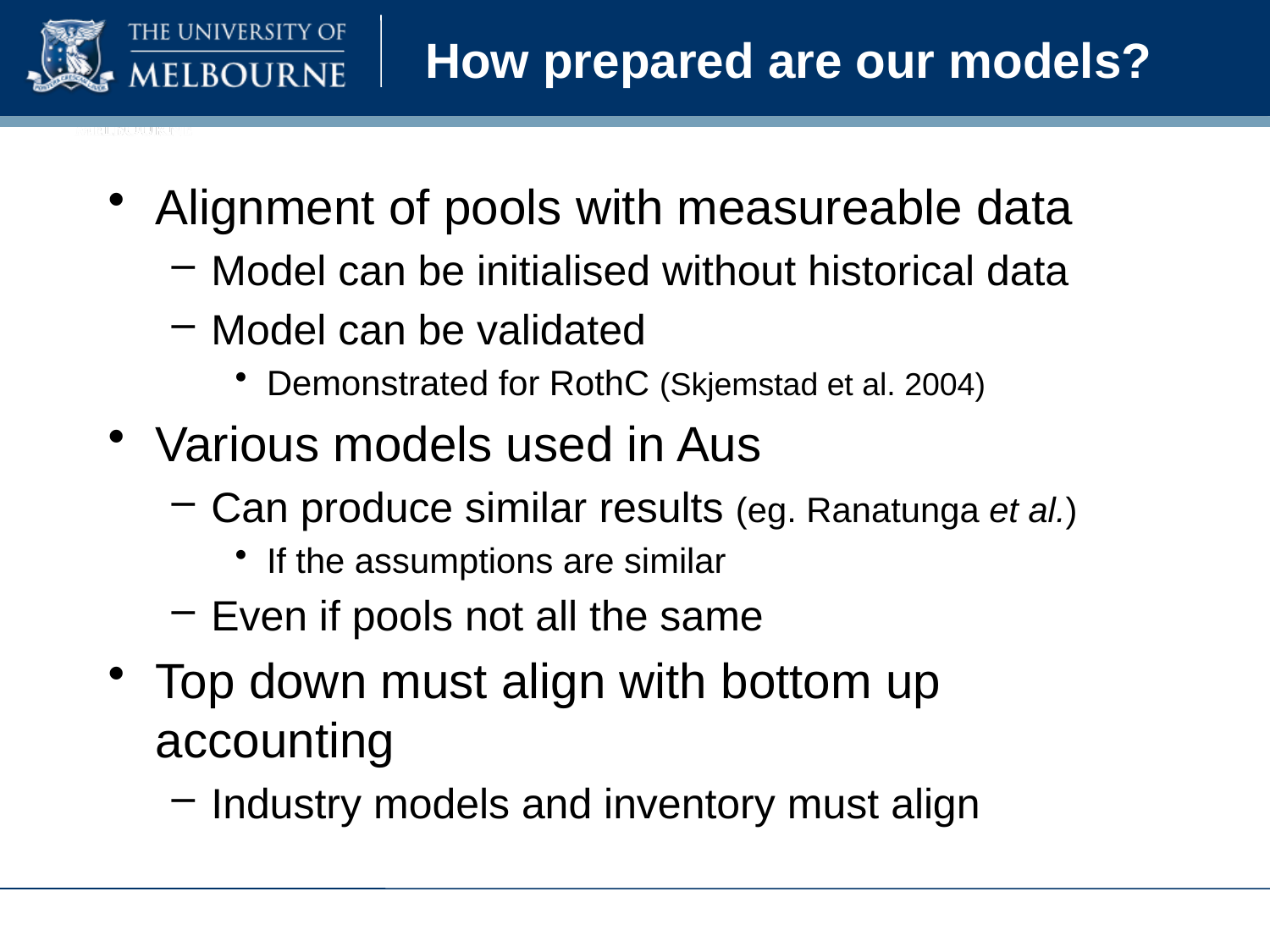

# How prepared are our models?
Alignment of pools with measureable data
Model can be initialised without historical data
Model can be validated
Demonstrated for RothC (Skjemstad et al. 2004)
Various models used in Aus
Can produce similar results (eg. Ranatunga et al.)
If the assumptions are similar
Even if pools not all the same
Top down must align with bottom up accounting
Industry models and inventory must align